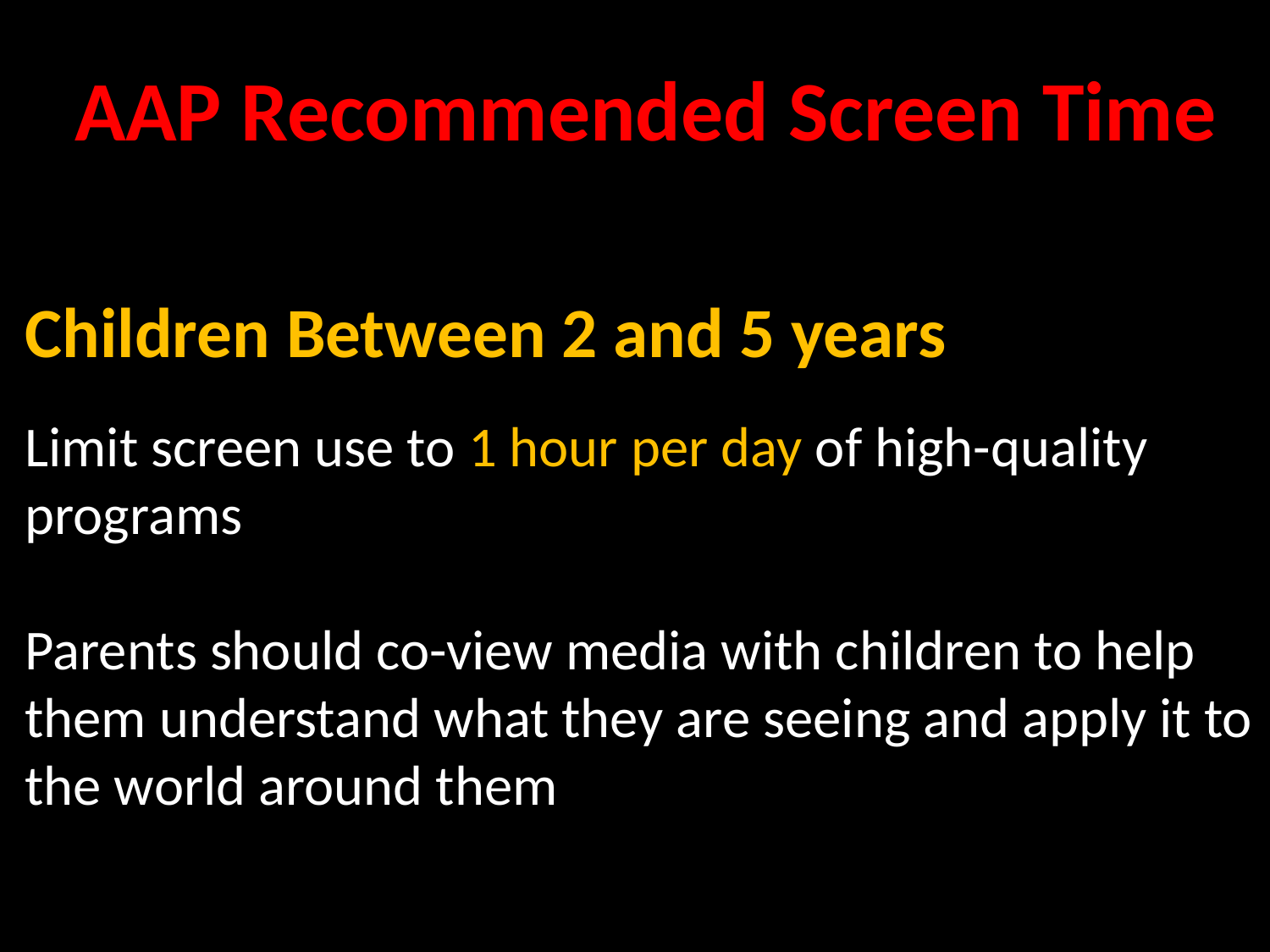

AAP Recommended Screen Time
Children Between 2 and 5 years

Limit screen use to 1 hour per day of high-quality programs

Parents should co-view media with children to help them understand what they are seeing and apply it to the world around them